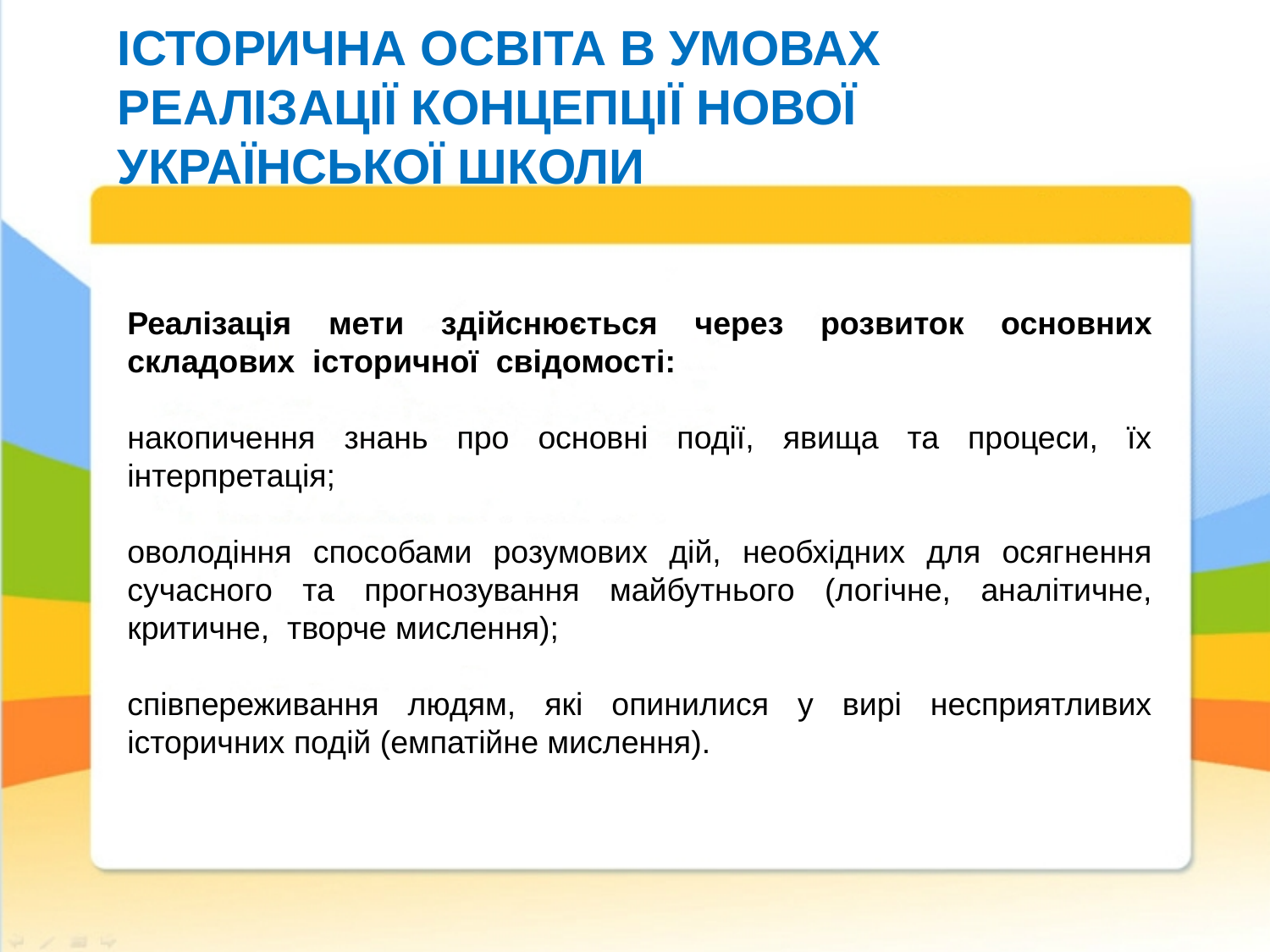

# ІСТОРИЧНА ОСВІТА В УМОВАХ РЕАЛІЗАЦІЇ КОНЦЕПЦІЇ НОВОЇ УКРАЇНСЬКОЇ ШКОЛИ
Реалізація мети здійснюється через розвиток основних складових  історичної  свідомості:

накопичення знань про основні події, явища та процеси, їх інтерпретація;

оволодіння способами розумових дій, необхідних для осягнення сучасного та прогнозування майбутнього (логічне, аналітичне, критичне,  творче мислення);

співпереживання людям, які опинилися у вирі несприятливих історичних подій (емпатійне мислення).